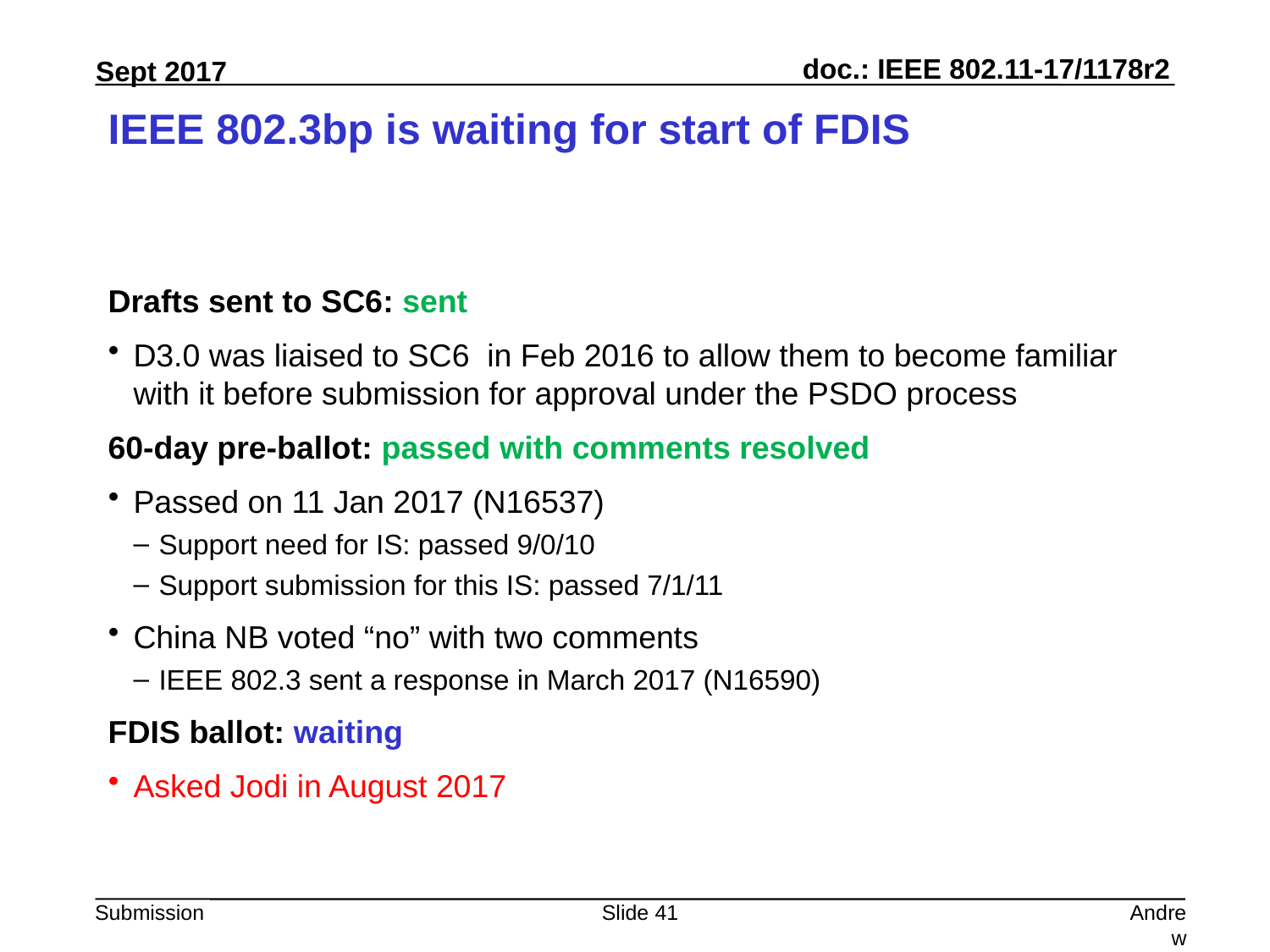

# IEEE 802.3bp is waiting for start of FDIS
Drafts sent to SC6: sent
D3.0 was liaised to SC6  in Feb 2016 to allow them to become familiar with it before submission for approval under the PSDO process
60-day pre-ballot: passed with comments resolved
Passed on 11 Jan 2017 (N16537)
Support need for IS: passed 9/0/10
Support submission for this IS: passed 7/1/11
China NB voted “no” with two comments
IEEE 802.3 sent a response in March 2017 (N16590)
FDIS ballot: waiting
Asked Jodi in August 2017
Slide 41
Andrew Myles, Cisco